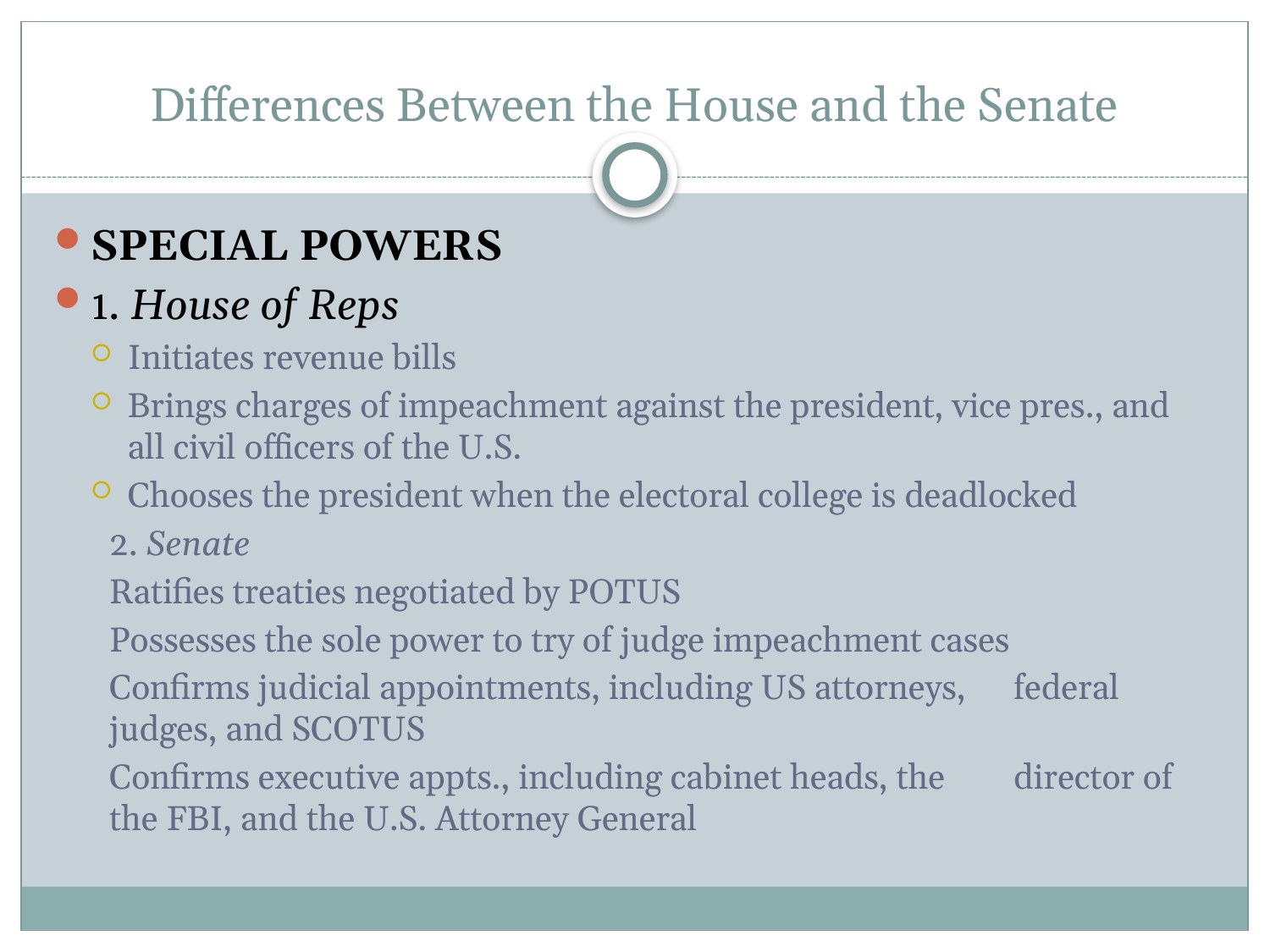

# Differences Between the House and the Senate
SPECIAL POWERS
1. House of Reps
Initiates revenue bills
Brings charges of impeachment against the president, vice pres., and all civil officers of the U.S.
Chooses the president when the electoral college is deadlocked
2. Senate
	Ratifies treaties negotiated by POTUS
	Possesses the sole power to try of judge impeachment cases
	Confirms judicial appointments, including US attorneys, 	federal judges, and SCOTUS
	Confirms executive appts., including cabinet heads, the 	director of the FBI, and the U.S. Attorney General